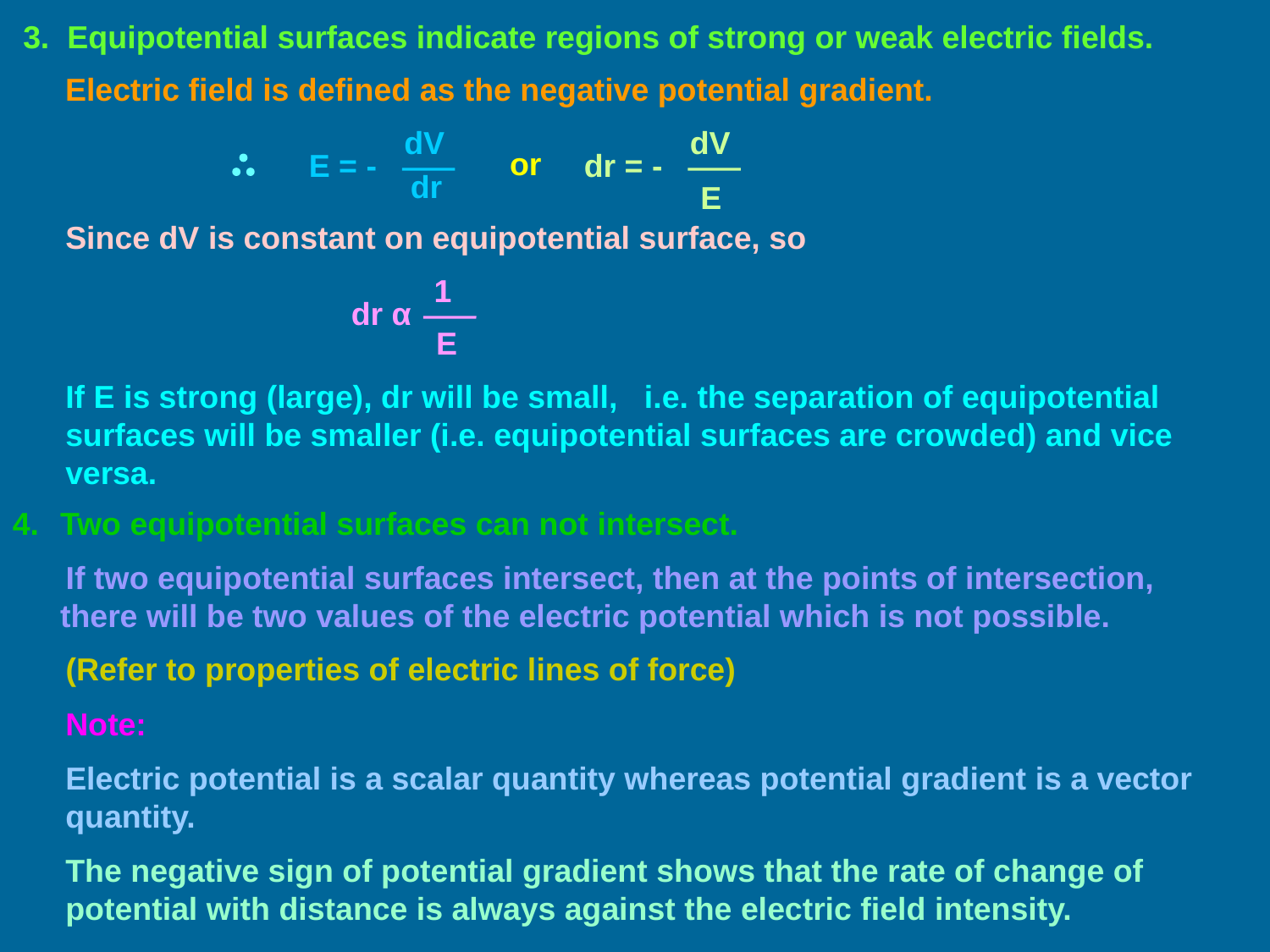

3.  Equipotential surfaces indicate regions of strong or weak electric fields.
Electric field is defined as the negative potential gradient.
dV
E = -
dr

dV
dr = -

E
or

Since dV is constant on equipotential surface, so
 1
dr α

E
If E is strong (large), dr will be small,   i.e. the separation of equipotential surfaces will be smaller (i.e. equipotential surfaces are crowded) and vice versa.
Two equipotential surfaces can not intersect.
      If two equipotential surfaces intersect, then at the points of intersection, there will be two values of the electric potential which is not possible.
      (Refer to properties of electric lines of force)
Note:
Electric potential is a scalar quantity whereas potential gradient is a vector quantity.
The negative sign of potential gradient shows that the rate of change of potential with distance is always against the electric field intensity.